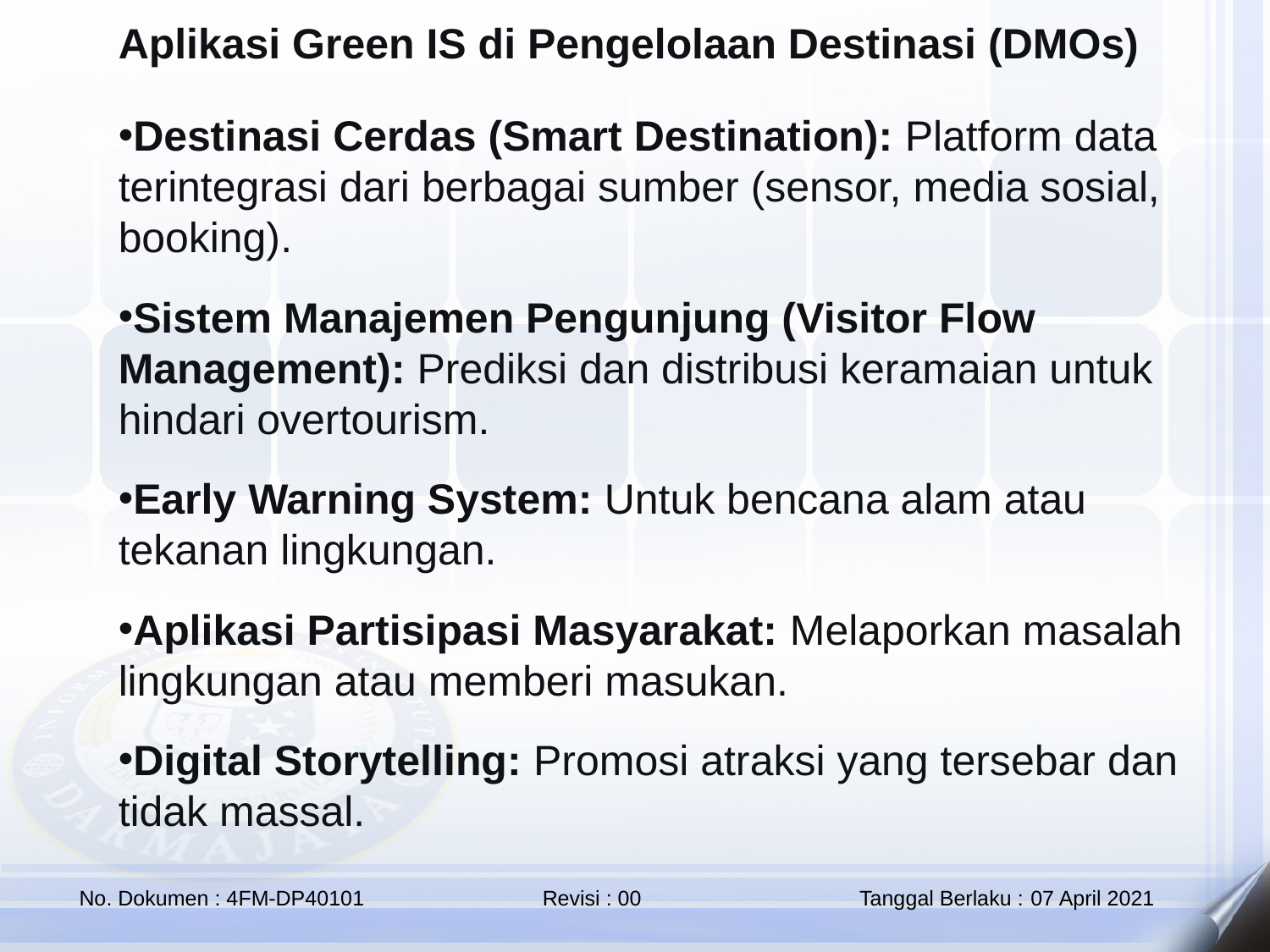

Aplikasi Green IS di Pengelolaan Destinasi (DMOs)
Destinasi Cerdas (Smart Destination): Platform data terintegrasi dari berbagai sumber (sensor, media sosial, booking).
Sistem Manajemen Pengunjung (Visitor Flow Management): Prediksi dan distribusi keramaian untuk hindari overtourism.
Early Warning System: Untuk bencana alam atau tekanan lingkungan.
Aplikasi Partisipasi Masyarakat: Melaporkan masalah lingkungan atau memberi masukan.
Digital Storytelling: Promosi atraksi yang tersebar dan tidak massal.